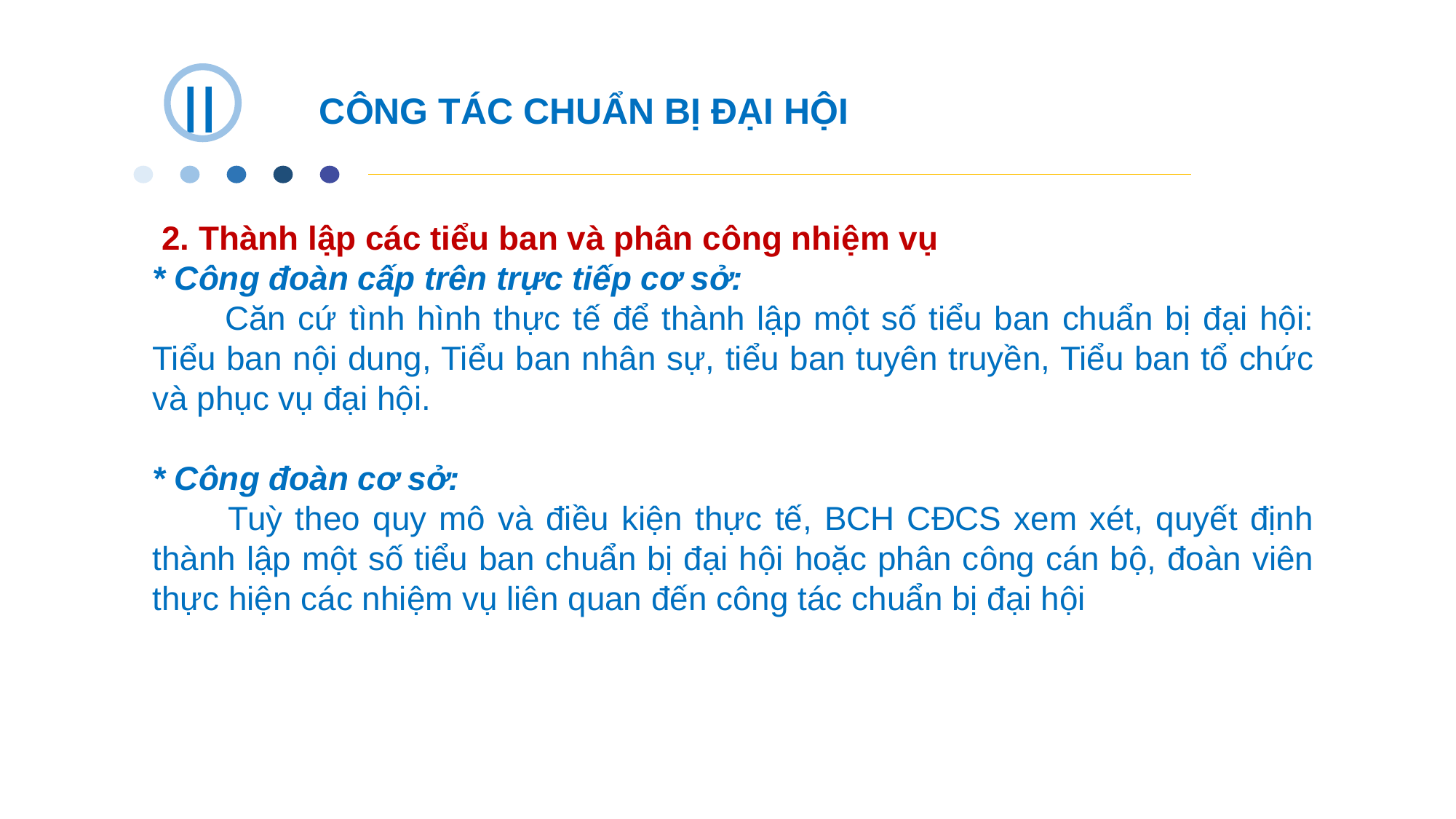

II

CÔNG TÁC CHUẨN BỊ ĐẠI HỘI

 2. Thành lập các tiểu ban và phân công nhiệm vụ
* Công đoàn cấp trên trực tiếp cơ sở:
      Căn cứ tình hình thực tế để thành lập một số tiểu ban chuẩn bị đại hội: Tiểu ban nội dung, Tiểu ban nhân sự, tiểu ban tuyên truyền, Tiểu ban tổ chức và phục vụ đại hội.

* Công đoàn cơ sở:
      Tuỳ theo quy mô và điều kiện thực tế, BCH CĐCS xem xét, quyết định thành lập một số tiểu ban chuẩn bị đại hội hoặc phân công cán bộ, đoàn viên thực hiện các nhiệm vụ liên quan đến công tác chuẩn bị đại hội